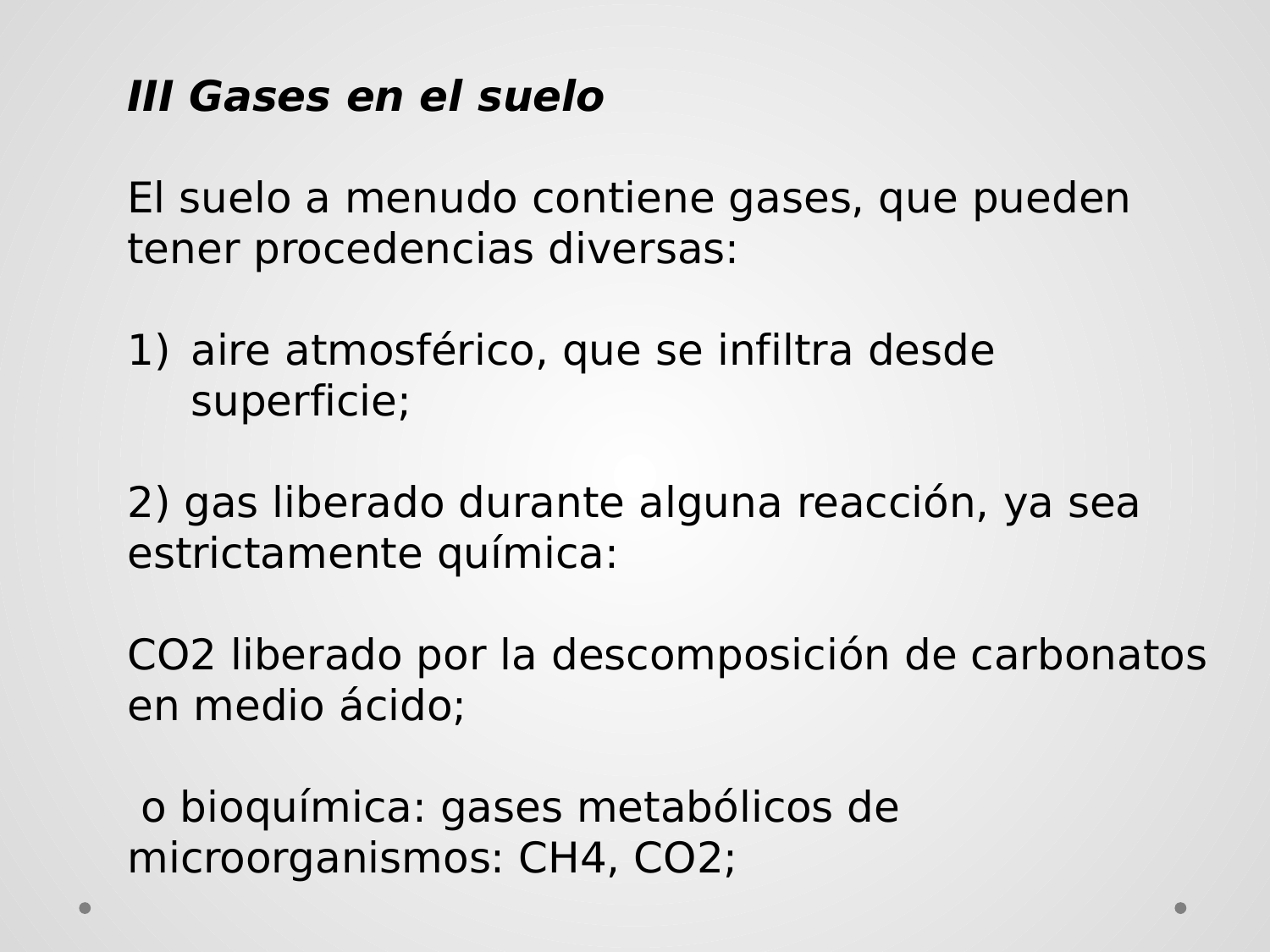

III Gases en el suelo

El suelo a menudo contiene gases, que pueden tener procedencias diversas:

aire atmosférico, que se infiltra desde superficie;

2) gas liberado durante alguna reacción, ya sea estrictamente química:

CO2 liberado por la descomposición de carbonatos en medio ácido;

 o bioquímica: gases metabólicos de microorganismos: CH4, CO2;